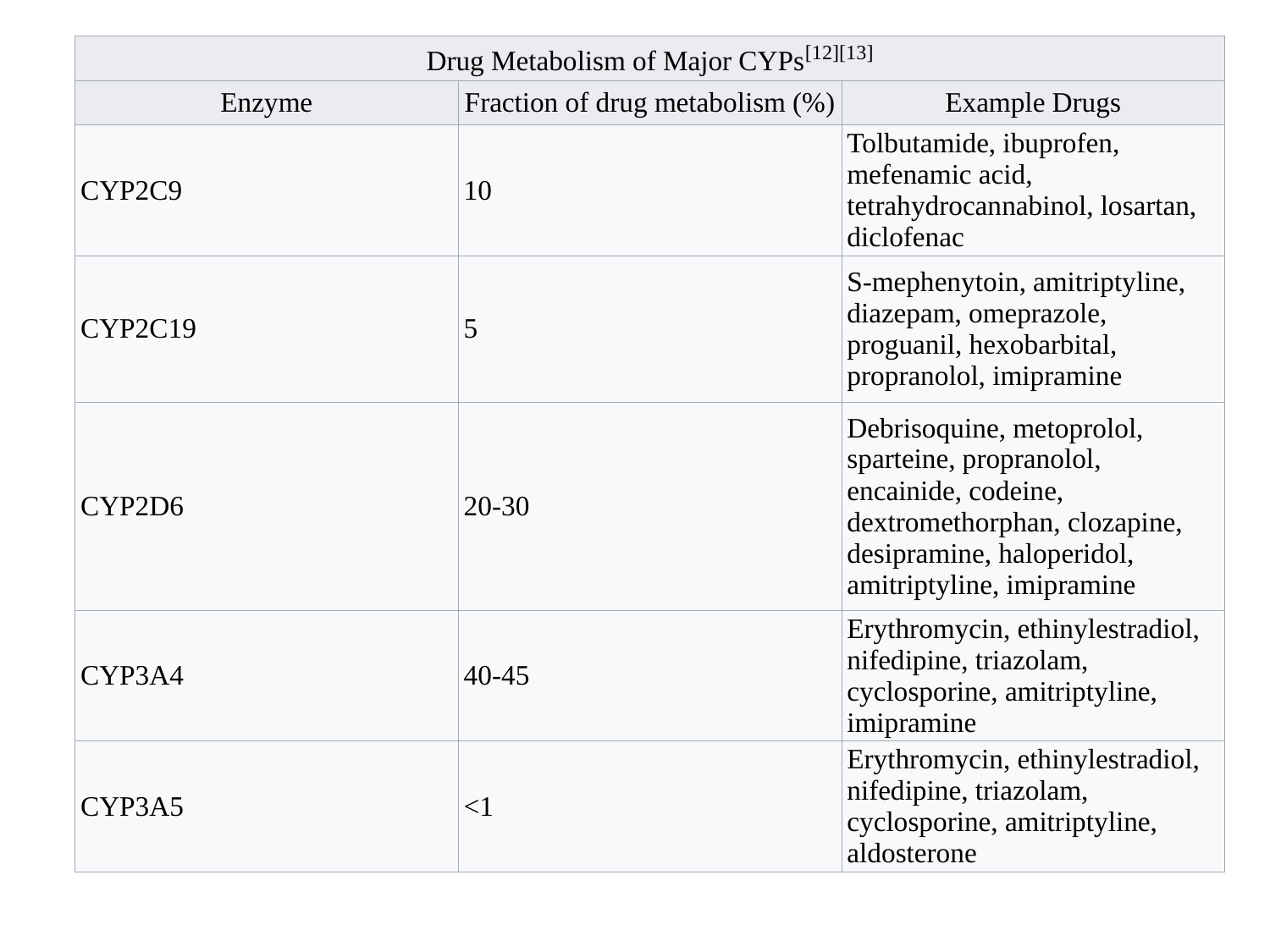

| Drug Metabolism of Major CYPs[12][13] |  |  |
| --- | --- | --- |
| Enzyme | Fraction of drug metabolism (%) | Example Drugs |
| CYP2C9 | 10 | Tolbutamide, ibuprofen, mefenamic acid, tetrahydrocannabinol, losartan, diclofenac |
| CYP2C19 | 5 | S-mephenytoin, amitriptyline, diazepam, omeprazole, proguanil, hexobarbital, propranolol, imipramine |
| CYP2D6 | 20-30 | Debrisoquine, metoprolol, sparteine, propranolol, encainide, codeine, dextromethorphan, clozapine, desipramine, haloperidol, amitriptyline, imipramine |
| CYP3A4 | 40-45 | Erythromycin, ethinylestradiol, nifedipine, triazolam, cyclosporine, amitriptyline, imipramine |
| CYP3A5 | <1 | Erythromycin, ethinylestradiol, nifedipine, triazolam, cyclosporine, amitriptyline, aldosterone |